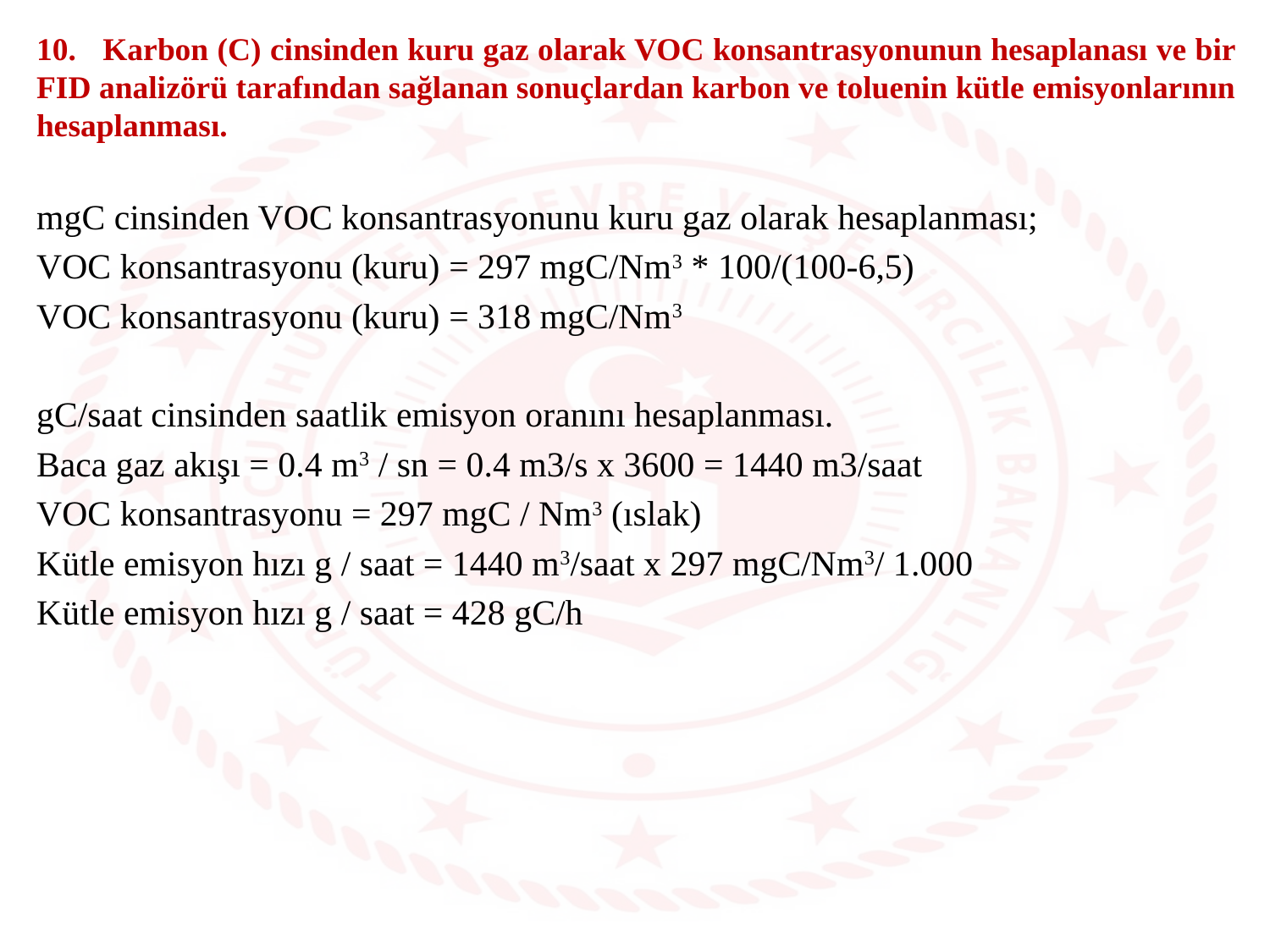

10.   Karbon (C) cinsinden kuru gaz olarak VOC konsantrasyonunun hesaplanası ve bir FID analizörü tarafından sağlanan sonuçlardan karbon ve toluenin kütle emisyonlarının hesaplanması.

mgC cinsinden VOC konsantrasyonunu kuru gaz olarak hesaplanması;
VOC konsantrasyonu (kuru) = 297 mgC/Nm3 * 100/(100-6,5)
VOC konsantrasyonu (kuru) = 318 mgC/Nm3

gC/saat cinsinden saatlik emisyon oranını hesaplanması.
Baca gaz akışı = 0.4 m3 / sn = 0.4 m3/s x 3600 = 1440 m3/saat
VOC konsantrasyonu = 297 mgC / Nm3 (ıslak)
Kütle emisyon hızı g / saat = 1440 m3/saat x 297 mgC/Nm3/ 1.000
Kütle emisyon hızı g / saat = 428 gC/h